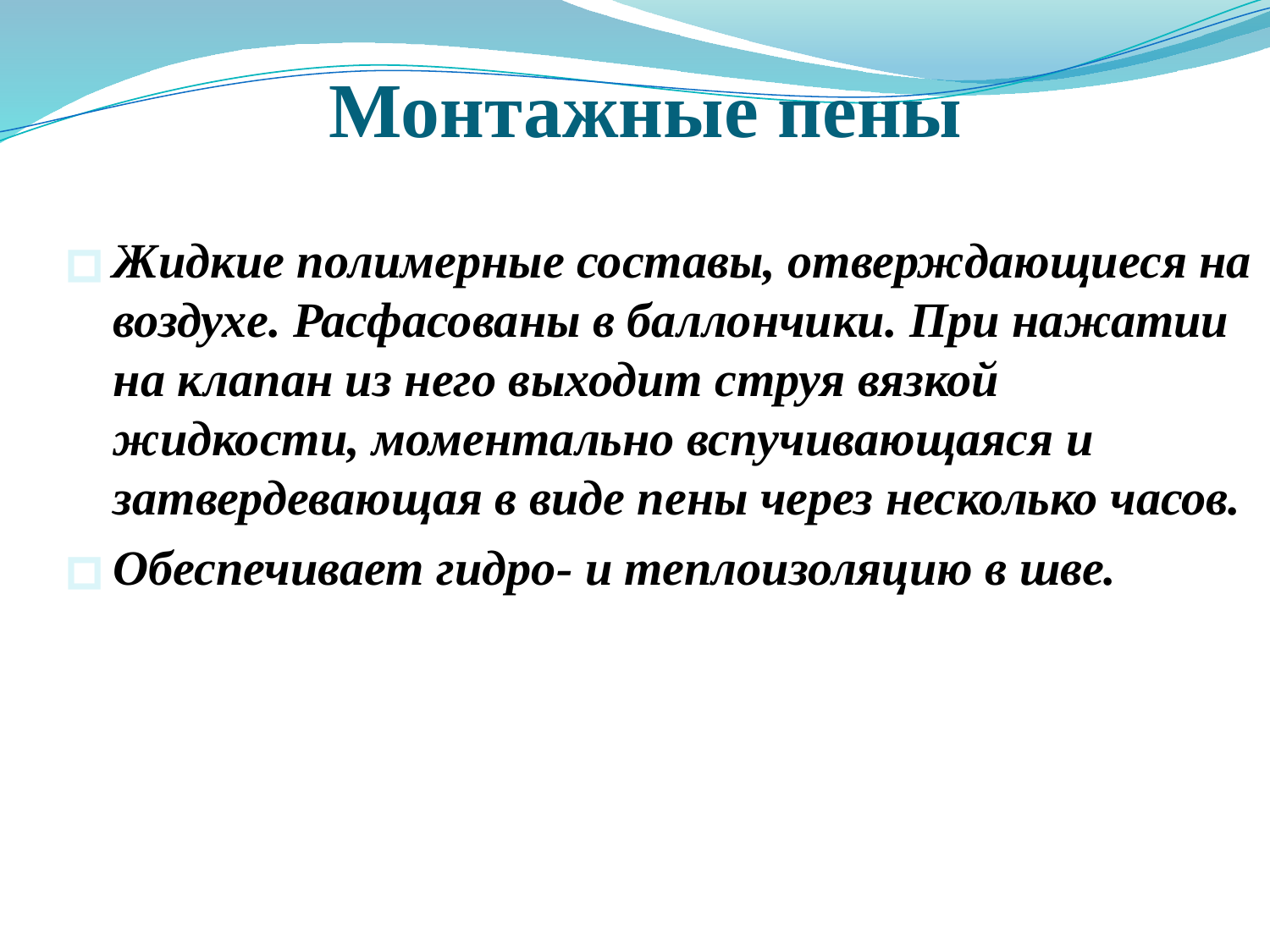

# Монтажные пены
Жидкие полимерные составы, отверждающиеся на воздухе. Расфасованы в баллончики. При нажатии на клапан из него выходит струя вязкой жидкости, моментально вспучивающаяся и затвердевающая в виде пены через несколько часов.
Обеспечивает гидро- и теплоизоляцию в шве.